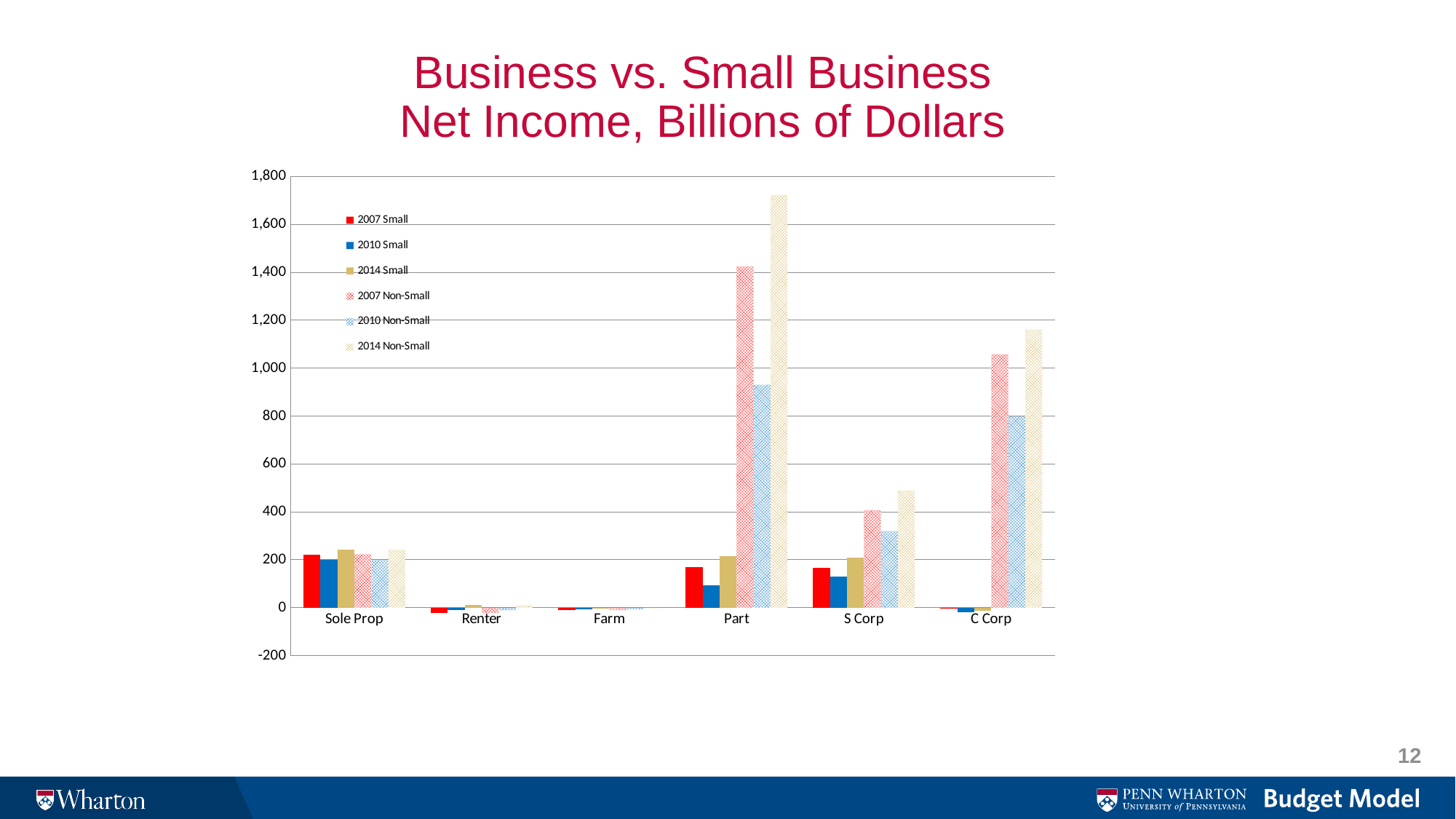

# Business vs. Small Business Net Income, Billions of Dollars

### Chart

| Category |  |  |  |  |  |  |
|---|---|---|---|---|---|---|
| Sole Prop | 222.0 | 199.0 | 241.0 | 223.0 | 199.0 | 242.0 |
| Renter | -21.0 | -11.0 | 10.0 | -22.0 | -11.0 | 10.0 |
| Farm | -10.0 | -6.0 | -3.0 | -10.0 | -7.0 | -2.0 |
| Part | 169.0 | 92.0 | 214.0 | 1425.0 | 931.0 | 1722.0 |
| S Corp | 165.0 | 131.0 | 209.0 | 407.0 | 320.0 | 489.0 |
| C Corp | -5.0 | -18.0 | -12.0 | 1058.0 | 798.0 | 1161.0 |
12